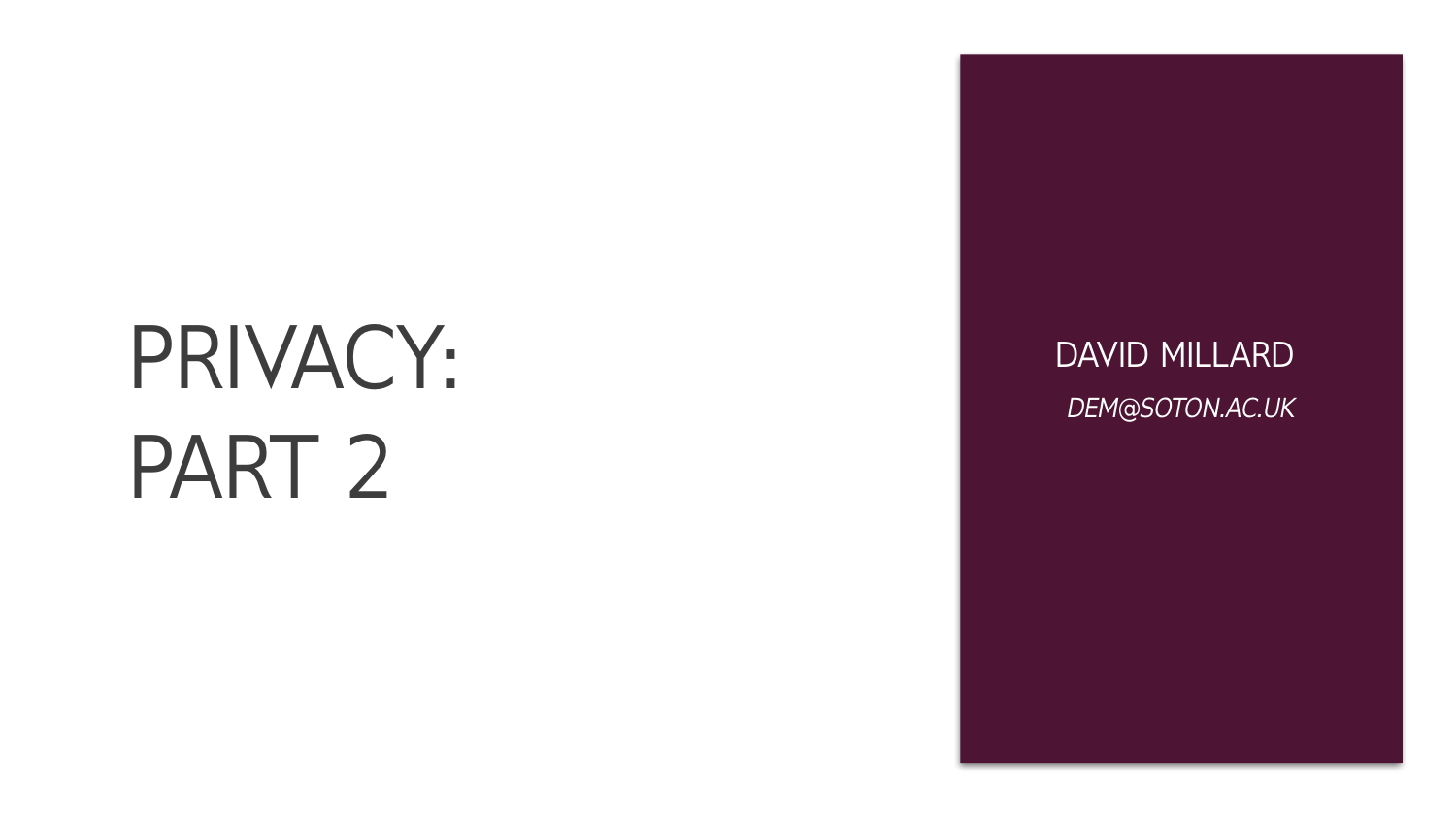

# PRIVACY: Part 2
David Millard
dem@soton.ac.uk